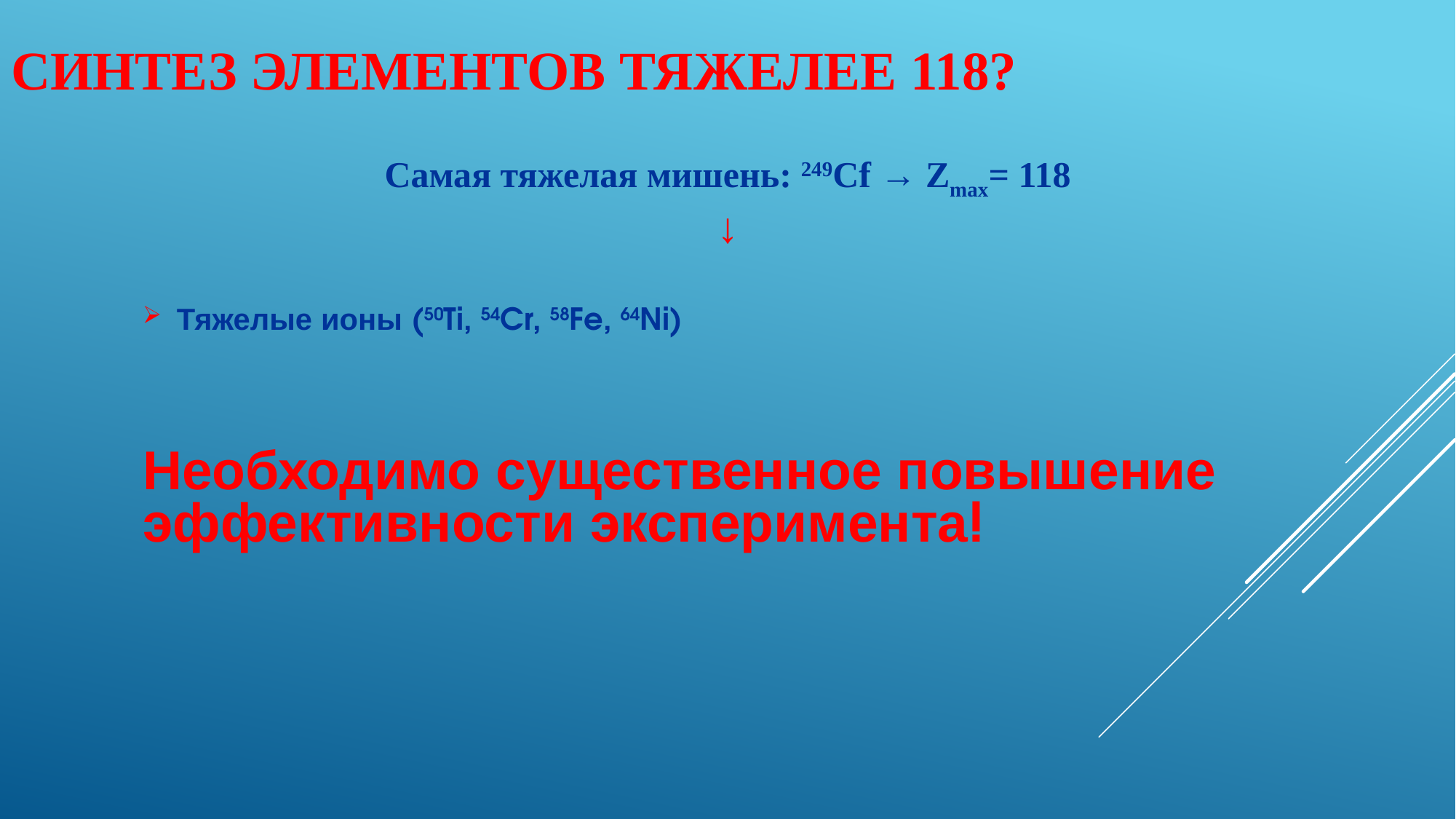

Синтез элементов тяжелее 118?
Самая тяжелая мишень: 249Cf → Zmax= 118
↓
Тяжелые ионы (50Ti, 54Cr, 58Fe, 64Ni)

Необходимо существенное повышение эффективности эксперимента!